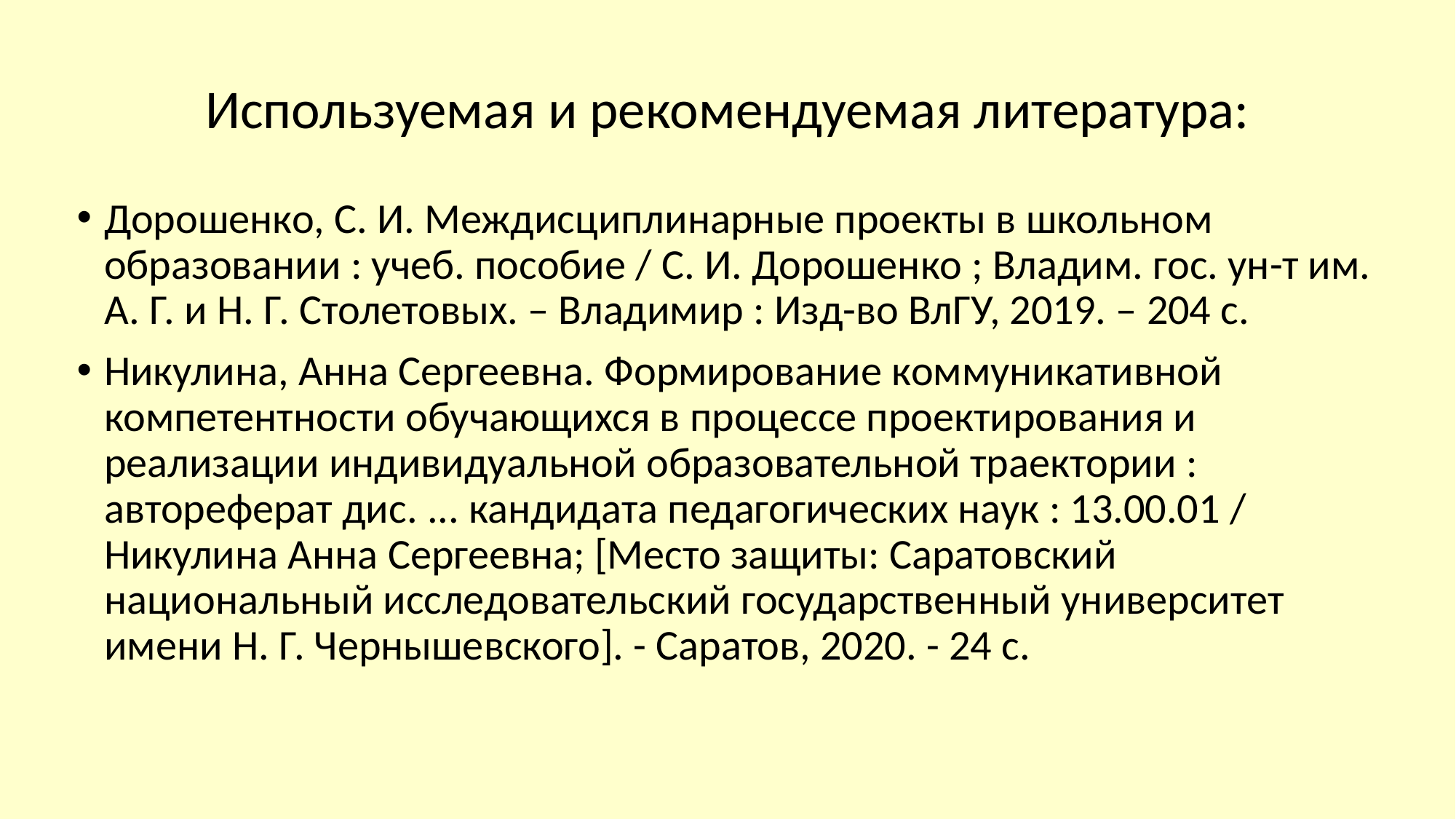

# Используемая и рекомендуемая литература:
Дорошенко, С. И. Междисциплинарные проекты в школьном образовании : учеб. пособие / С. И. Дорошенко ; Владим. гос. ун-т им. А. Г. и Н. Г. Столетовых. – Владимир : Изд-во ВлГУ, 2019. – 204 с.
Никулина, Анна Сергеевна. Формирование коммуникативной компетентности обучающихся в процессе проектирования и реализации индивидуальной образовательной траектории : автореферат дис. ... кандидата педагогических наук : 13.00.01 / Никулина Анна Сергеевна; [Место защиты: Саратовский национальный исследовательский государственный университет имени Н. Г. Чернышевского]. - Саратов, 2020. - 24 с.